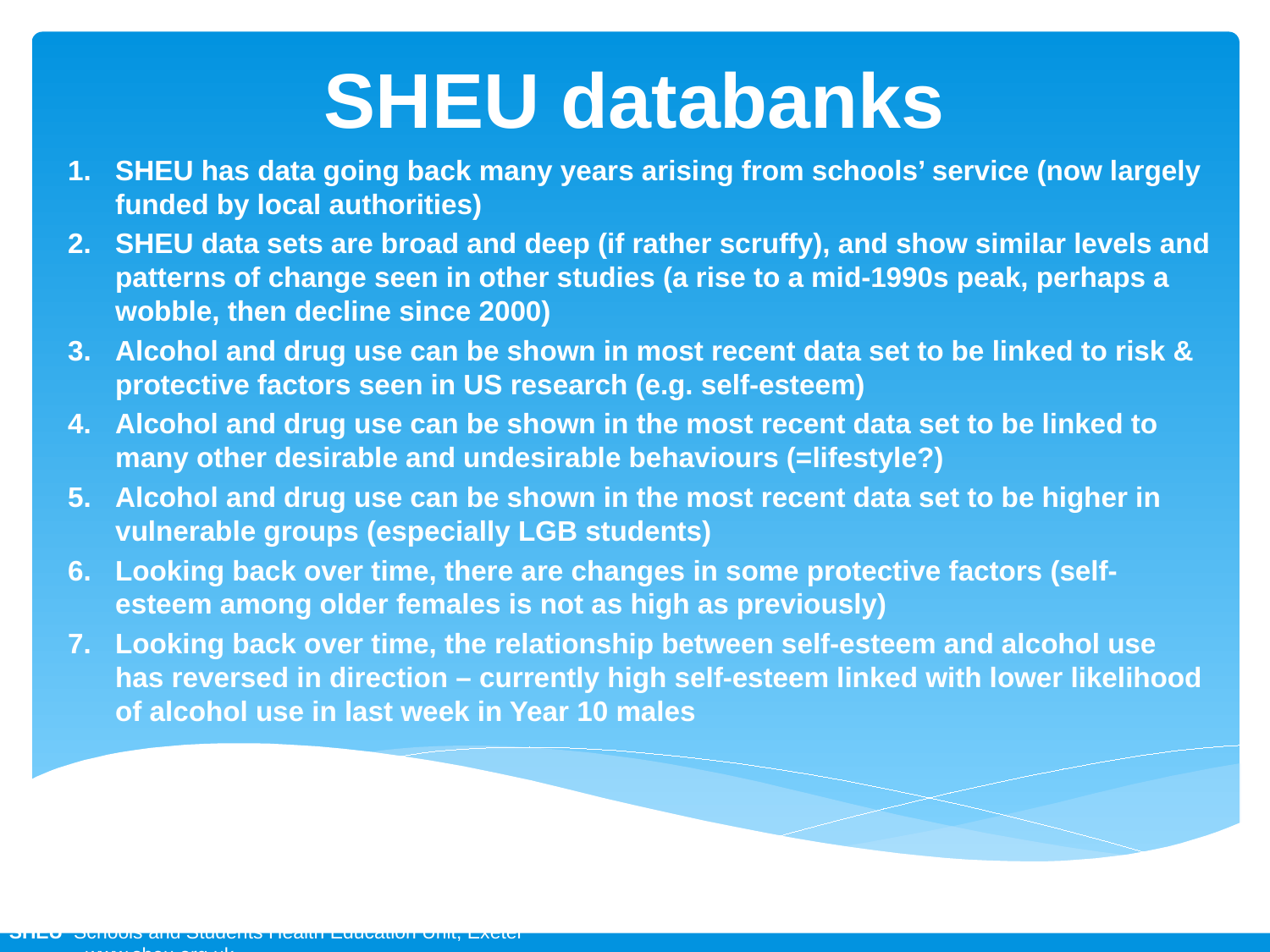

# SHEU databanks
SHEU has data going back many years arising from schools’ service (now largely funded by local authorities)
SHEU data sets are broad and deep (if rather scruffy), and show similar levels and patterns of change seen in other studies (a rise to a mid-1990s peak, perhaps a wobble, then decline since 2000)
Alcohol and drug use can be shown in most recent data set to be linked to risk & protective factors seen in US research (e.g. self-esteem)
Alcohol and drug use can be shown in the most recent data set to be linked to many other desirable and undesirable behaviours (=lifestyle?)
Alcohol and drug use can be shown in the most recent data set to be higher in vulnerable groups (especially LGB students)
Looking back over time, there are changes in some protective factors (self-esteem among older females is not as high as previously)
Looking back over time, the relationship between self-esteem and alcohol use has reversed in direction – currently high self-esteem linked with lower likelihood of alcohol use in last week in Year 10 males